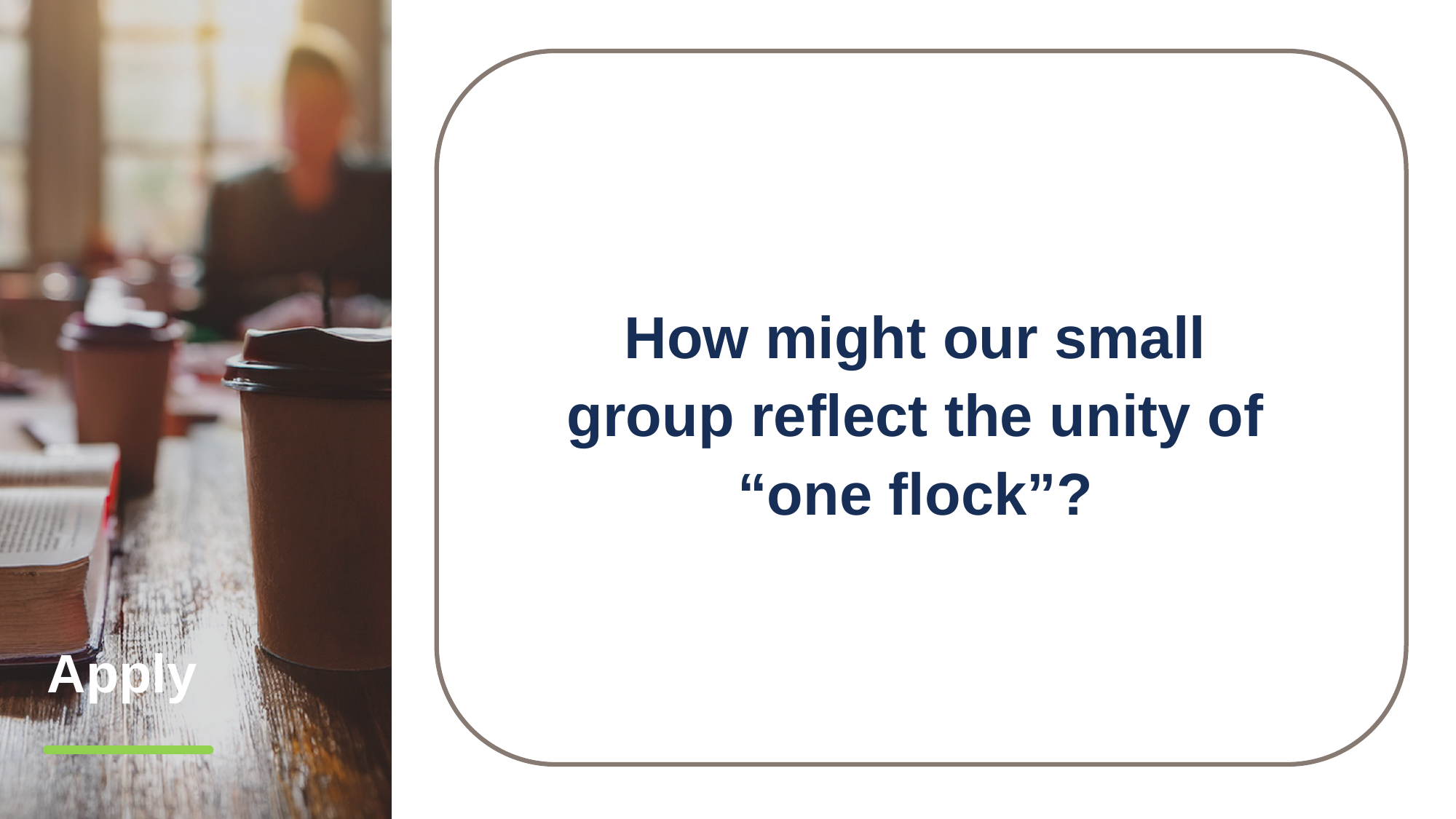

How might our small
group reflect the unity of
“one flock”?
# Apply